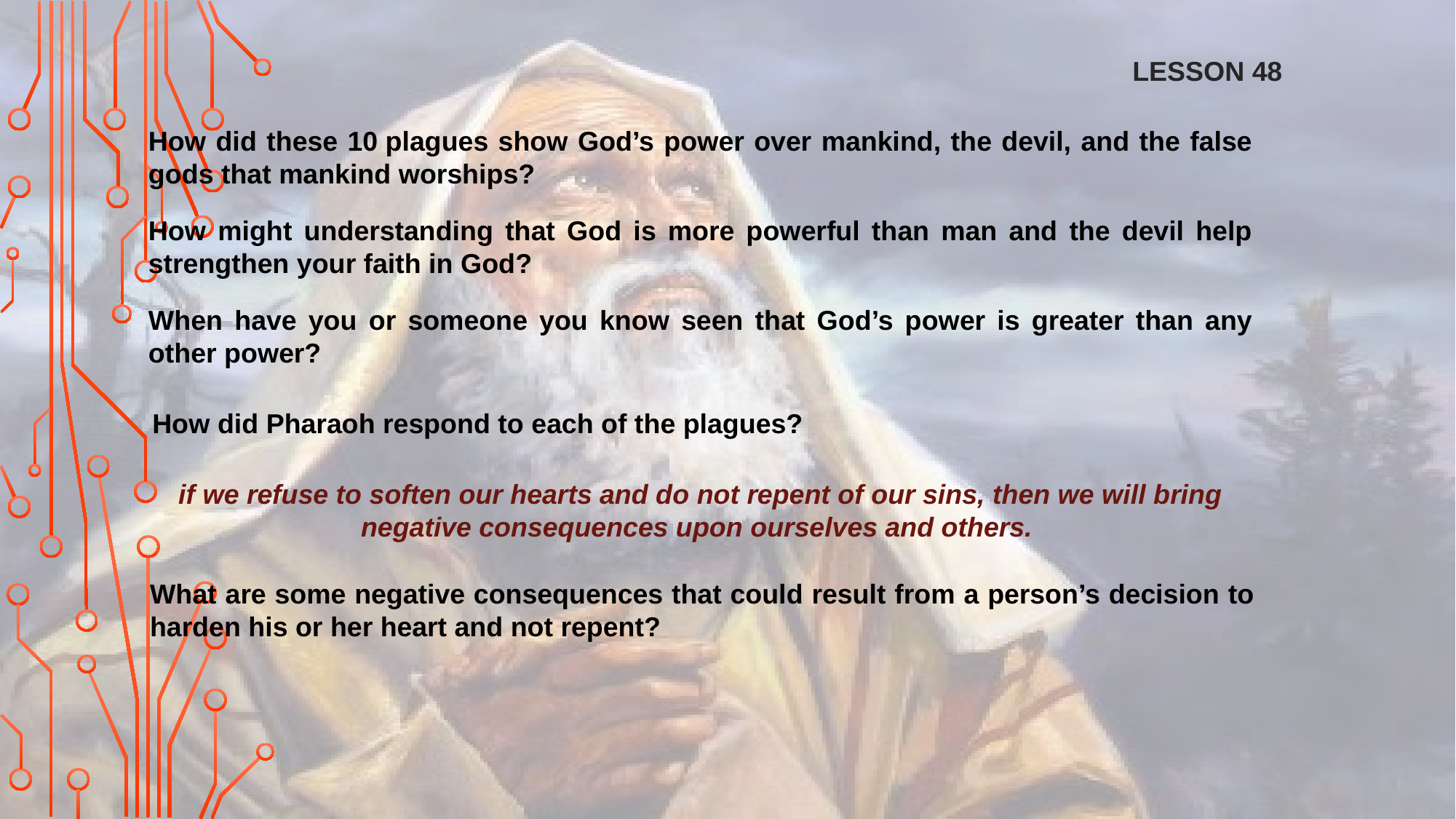

LESSON 48
How did these 10 plagues show God’s power over mankind, the devil, and the false gods that mankind worships?
How might understanding that God is more powerful than man and the devil help strengthen your faith in God?
When have you or someone you know seen that God’s power is greater than any other power?
How did Pharaoh respond to each of the plagues?
if we refuse to soften our hearts and do not repent of our sins, then we will bring negative consequences upon ourselves and others.
What are some negative consequences that could result from a person’s decision to harden his or her heart and not repent?